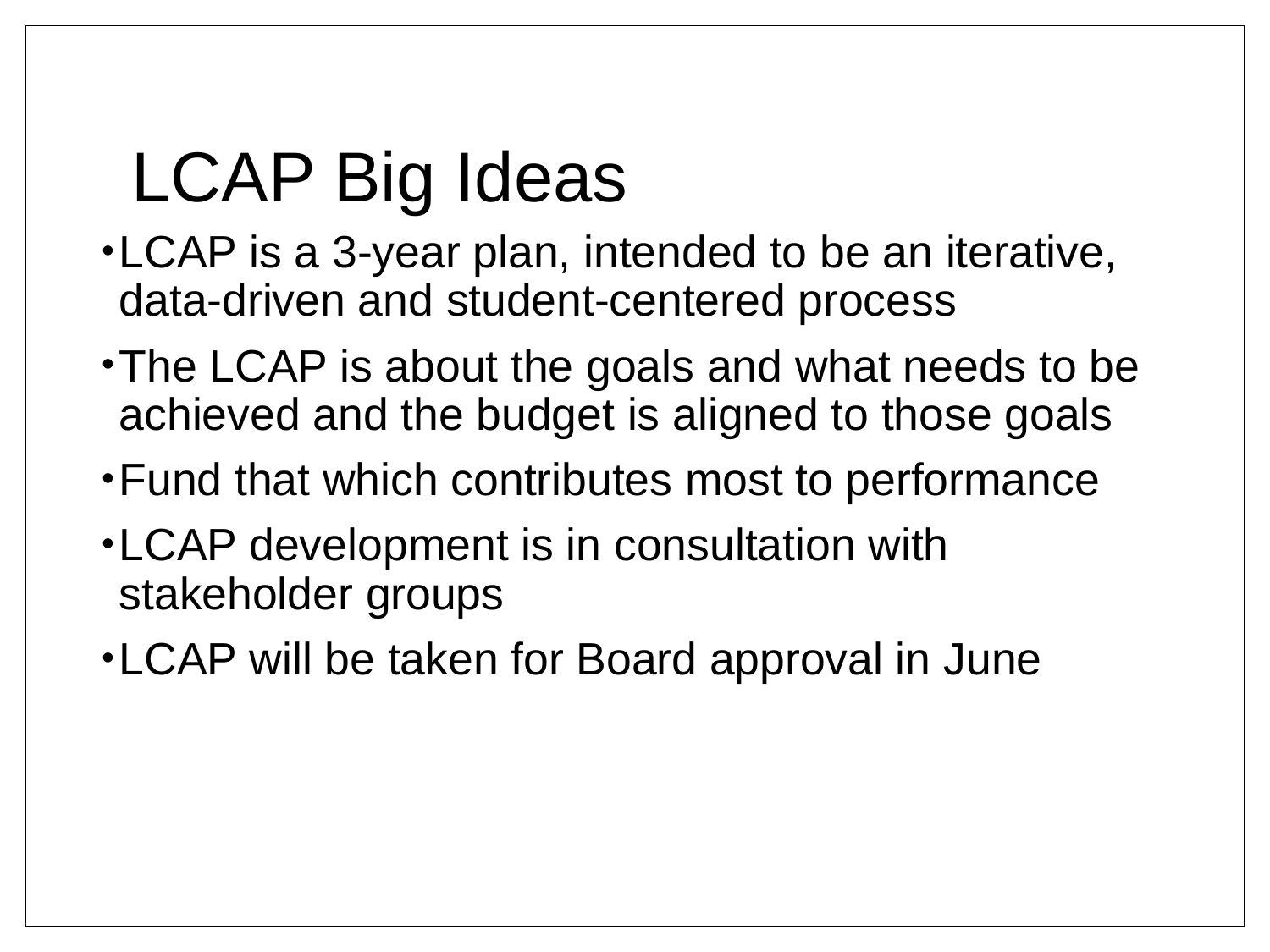

# LCAP Big Ideas
LCAP is a 3-year plan, intended to be an iterative, data-driven and student-centered process
The LCAP is about the goals and what needs to be achieved and the budget is aligned to those goals
Fund that which contributes most to performance
LCAP development is in consultation with stakeholder groups
LCAP will be taken for Board approval in June